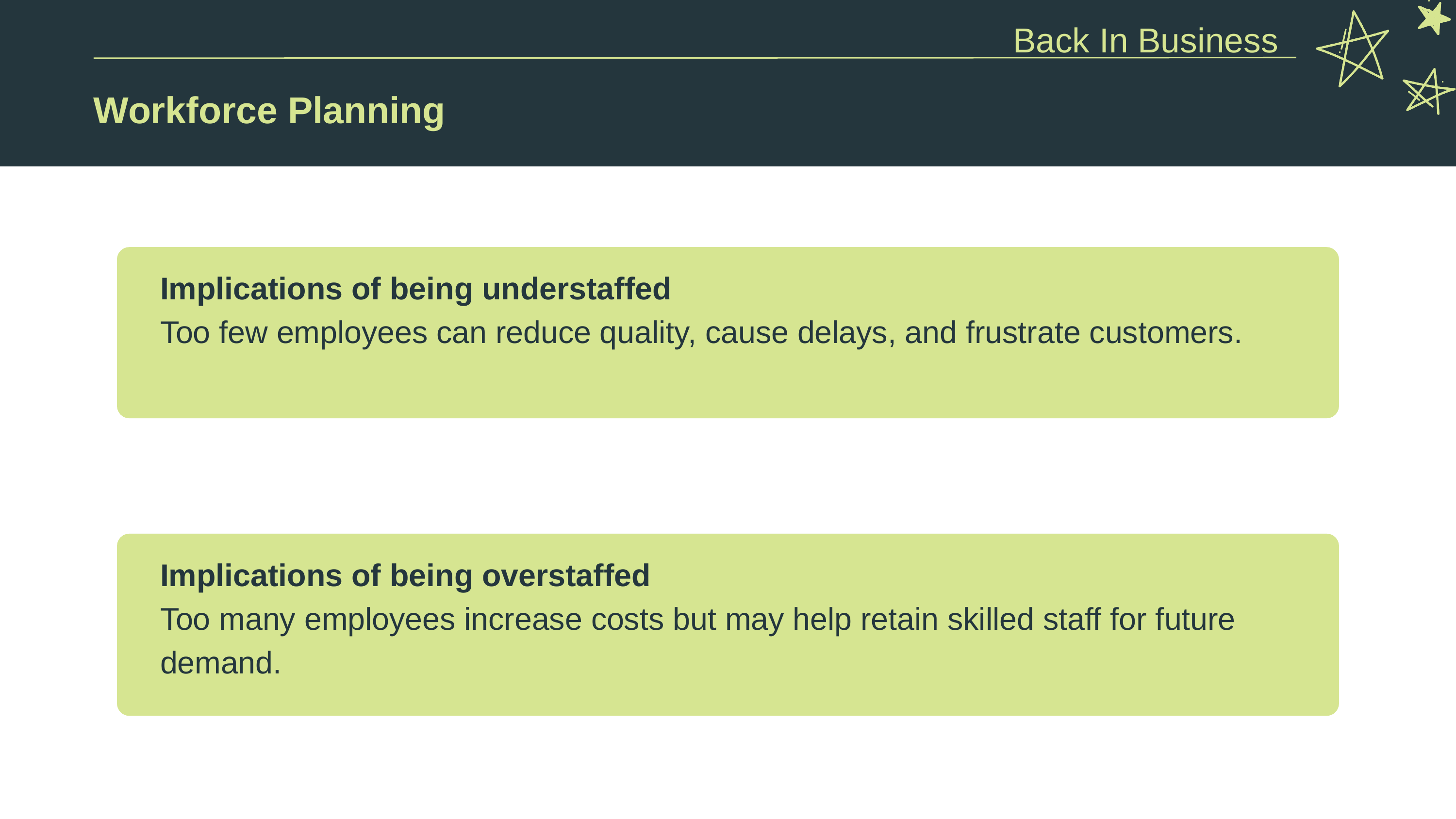

Back In Business

Workforce Planning

Implications of being understaffed
Too few employees can reduce quality, cause delays, and frustrate customers.

Implications of being overstaffed
Too many employees increase costs but may help retain skilled staff for future demand.